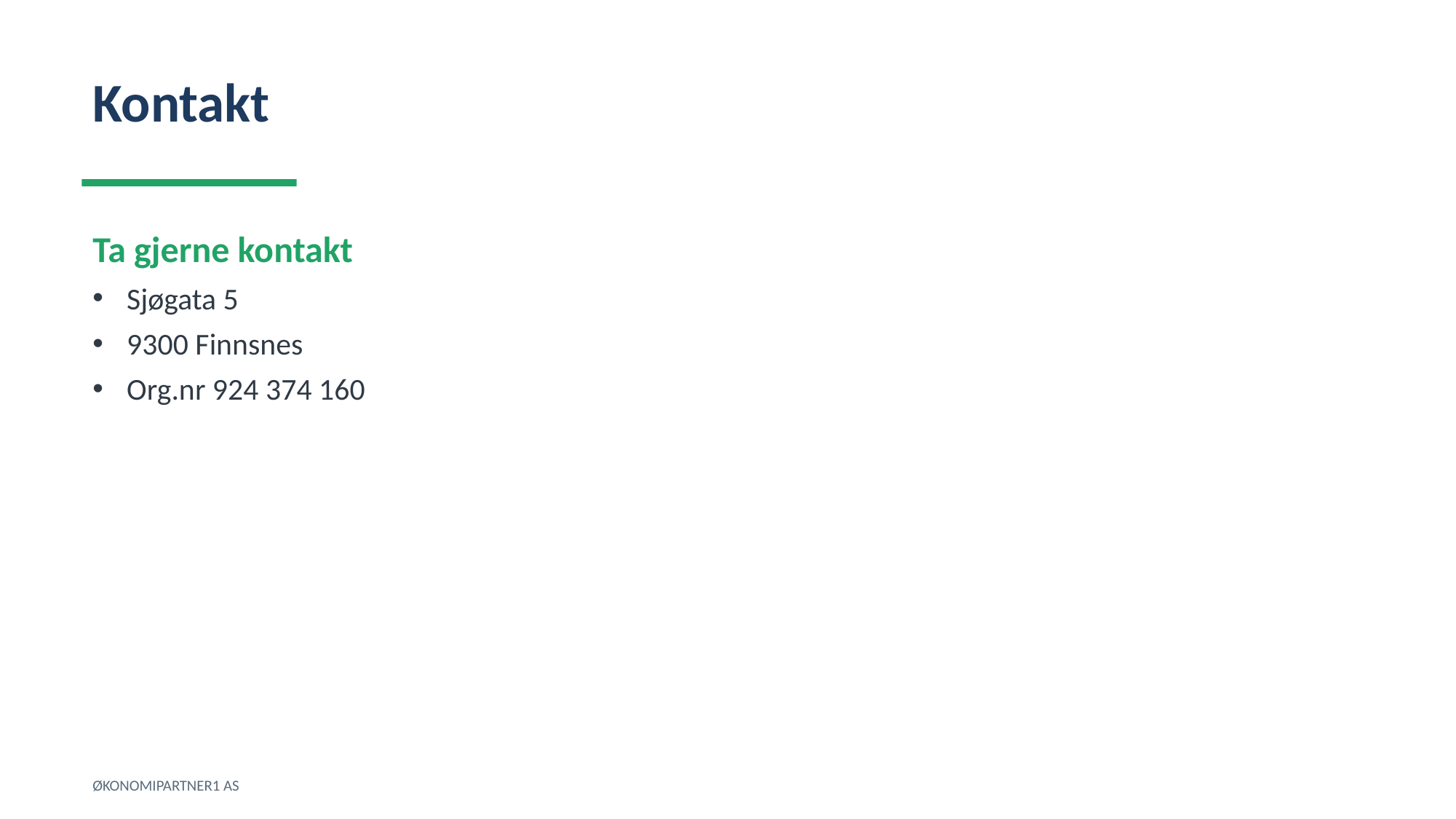

Kontakt

Ta gjerne kontakt
Sjøgata 5
9300 Finnsnes
Org.nr 924 374 160
ØKONOMIPARTNER1 AS